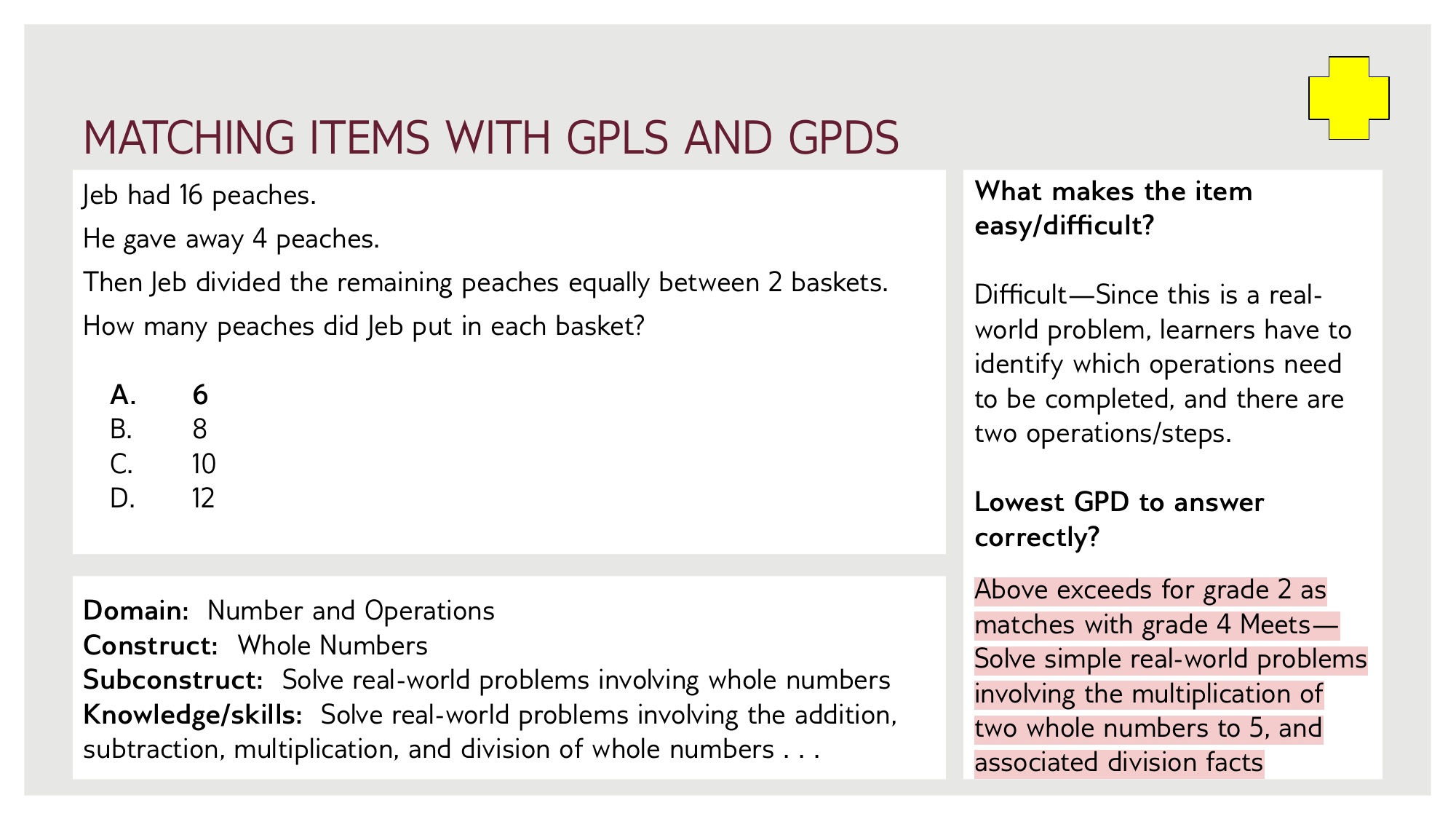

# MATCHING ITEMS WITH GPLs AND GPDs
Jeb had 16 peaches.
He gave away 4 peaches.
Then Jeb divided the remaining peaches equally between 2 baskets.
How many peaches did Jeb put in each basket?

6
8
10
12
What makes the item easy/difficult?

Difficult—Since this is a real-world problem, learners have to identify which operations need to be completed, and there are two operations/steps.
Lowest GPD to answer correctly?
Above exceeds for grade 2 as matches with grade 4 Meets—Solve simple real-world problems involving the multiplication of two whole numbers to 5, and associated division facts
Source:  Mullis, I. V. S., Martin, M. O., Foy, P., & Hooper, M. (2016). TIMSS 2015 International Results in Mathematics.
Domain:  Number and Operations
Construct:  Whole Numbers
Subconstruct:  Solve real-world problems involving whole numbers
Knowledge/skills:  Solve real-world problems involving the addition, subtraction, multiplication, and division of whole numbers . . .